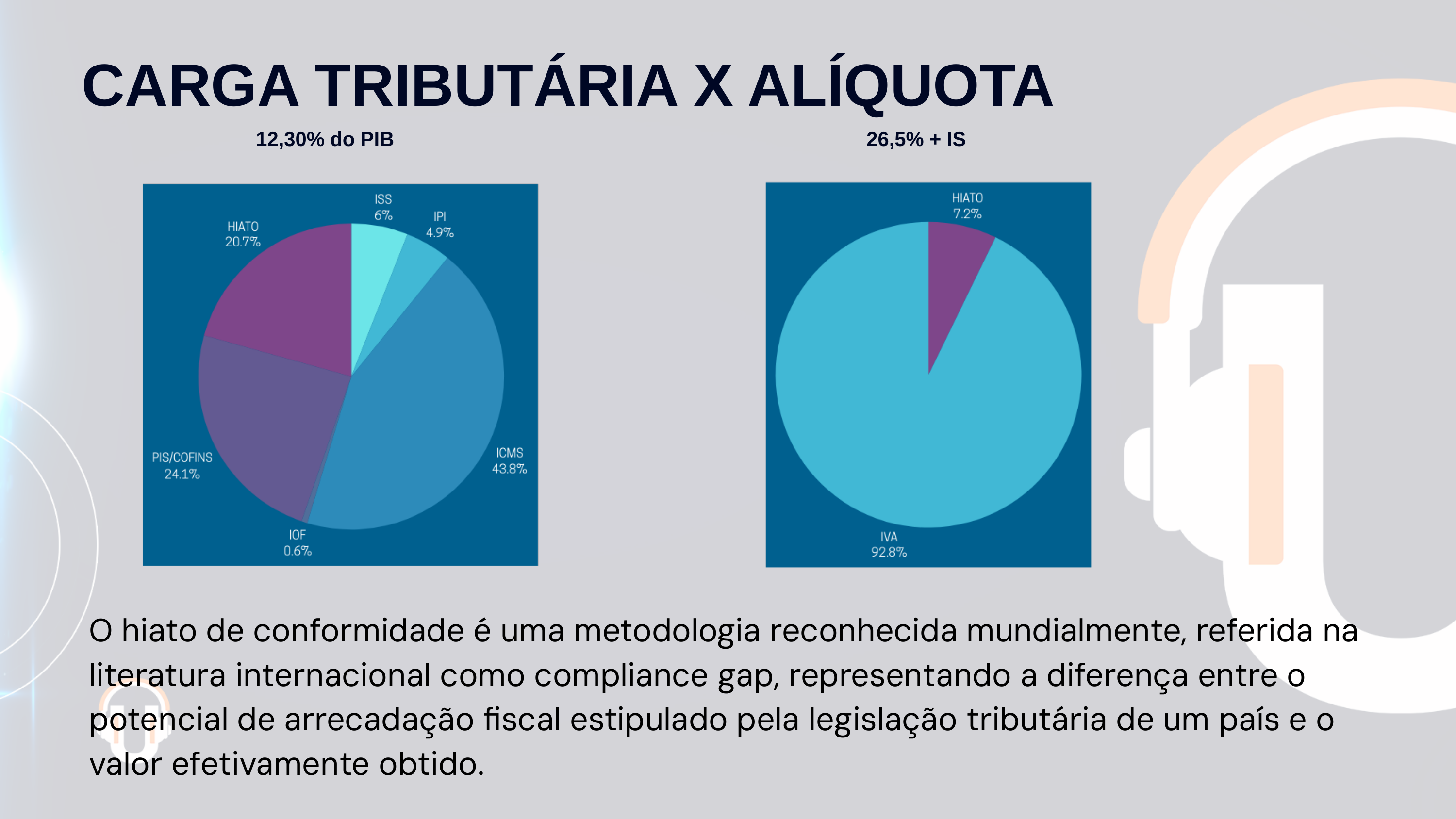

CARGA TRIBUTÁRIA X ALÍQUOTA
12,30% do PIB
26,5% + IS

O hiato de conformidade é uma metodologia reconhecida mundialmente, referida na literatura internacional como compliance gap, representando a diferença entre o potencial de arrecadação fiscal estipulado pela legislação tributária de um país e o valor efetivamente obtido.